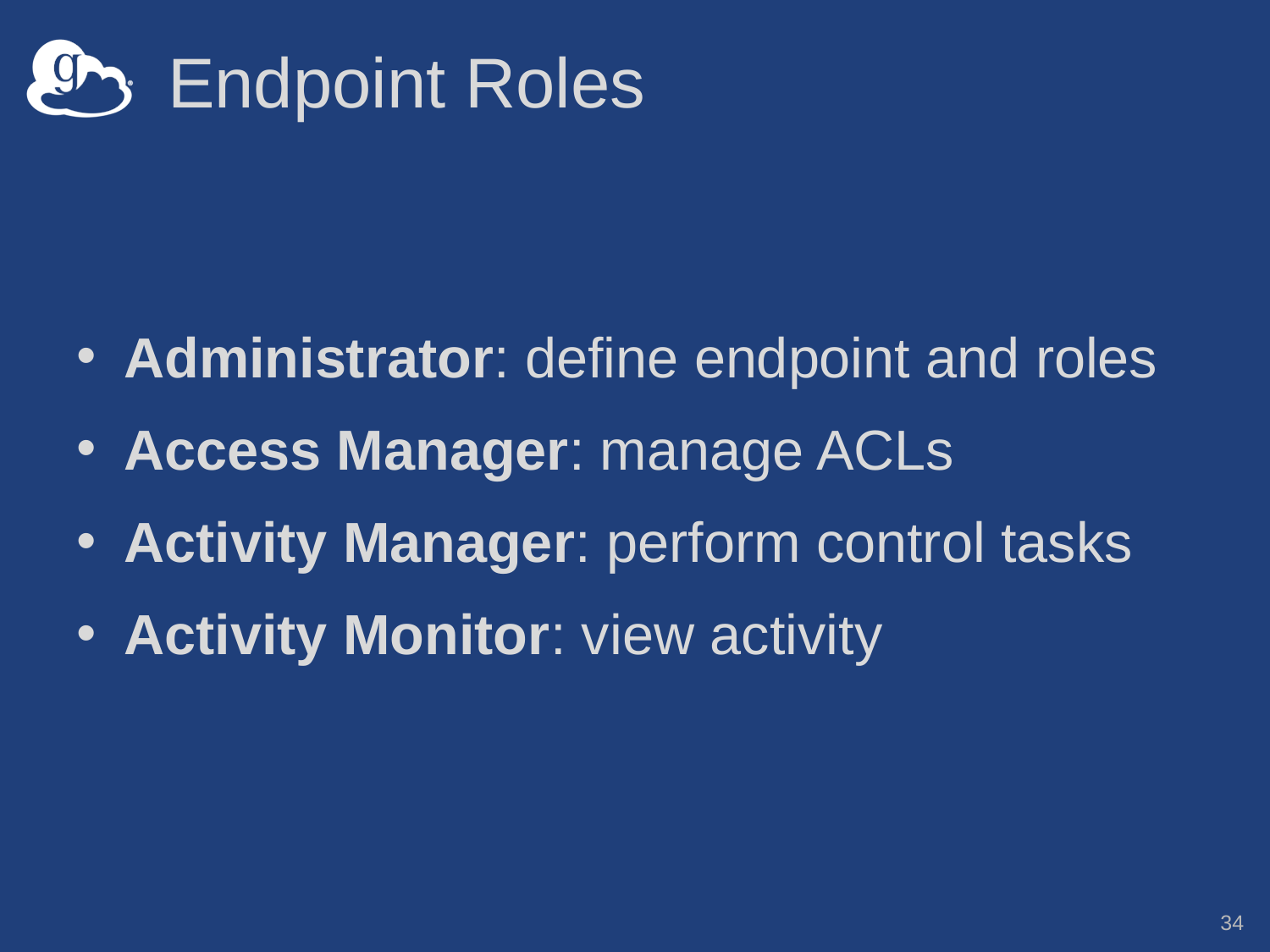

# Endpoint Roles

Administrator: define endpoint and roles
Access Manager: manage ACLs
Activity Manager: perform control tasks
Activity Monitor: view activity
34